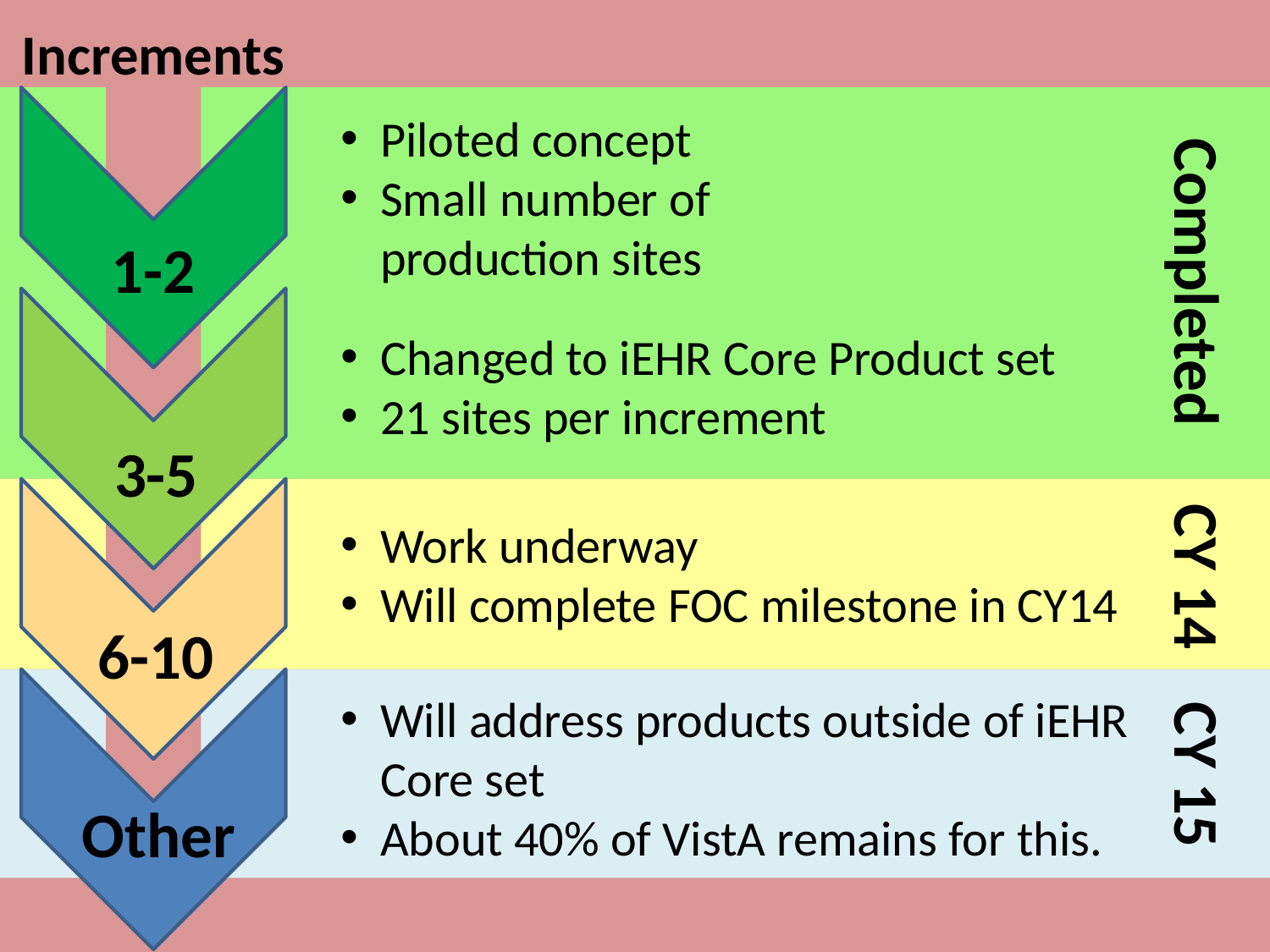

Increments

Piloted concept
Small number of production sites
1-2
Completed

Changed to iEHR Core Product set
21 sites per increment

3-5

Work underway
Will complete FOC milestone in CY14
CY 14
6-10

Will address products outside of iEHR Core set
About 40% of VistA remains for this.
CY 15
Other